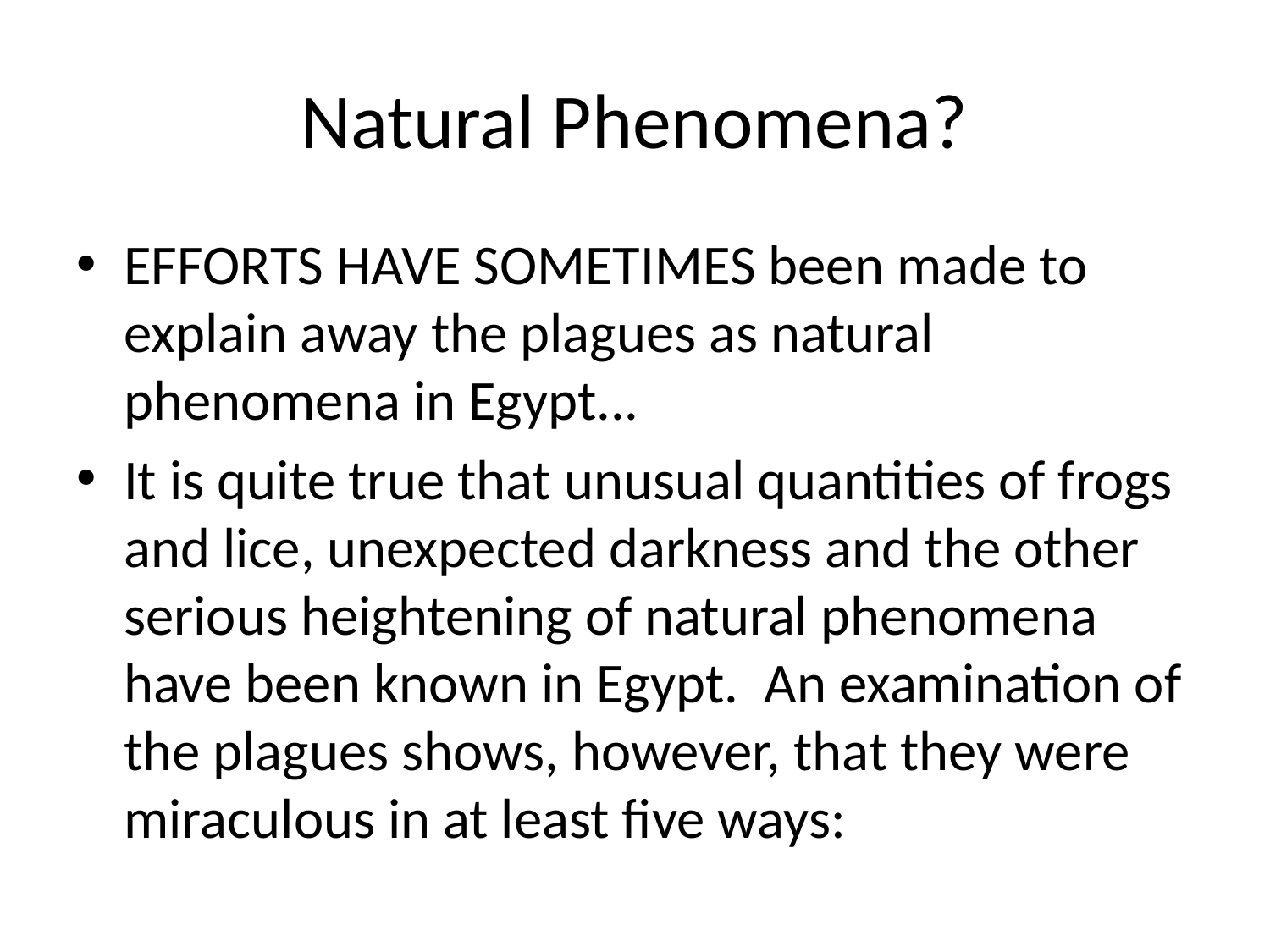

# Natural Phenomena?
EFFORTS HAVE SOMETIMES been made to explain away the plagues as natural phenomena in Egypt...
It is quite true that unusual quantities of frogs and lice, unexpected darkness and the other serious heightening of natural phenomena have been known in Egypt.  An examination of the plagues shows, however, that they were miraculous in at least five ways: